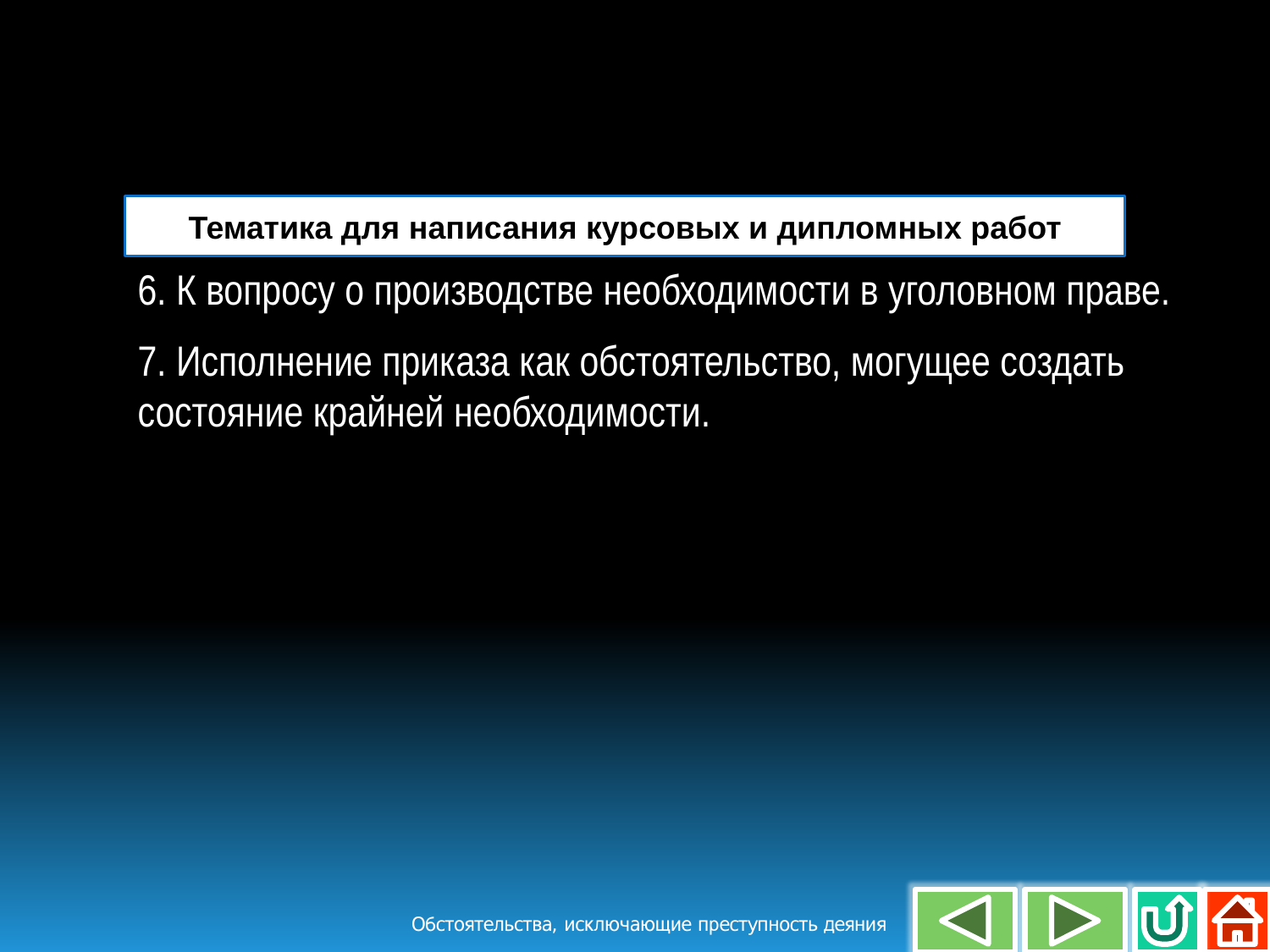

Тематика для написания курсовых и дипломных работ
6. К вопросу о производстве необходимости в уголовном праве.
7. Исполнение приказа как обстоятельство, могущее создать состояние крайней необходимости.

Обстоятельства, исключающие преступность деяния